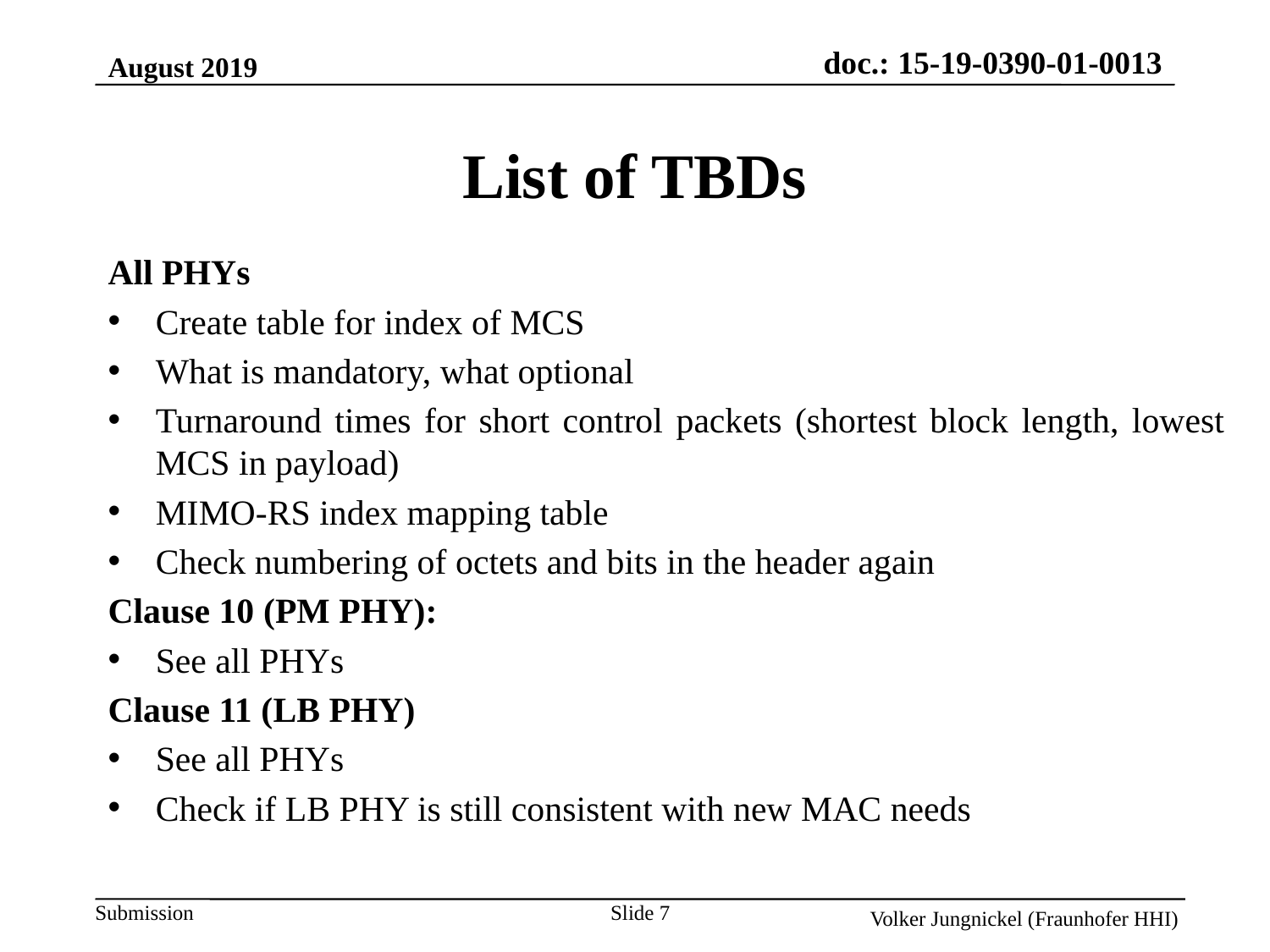

August 2019
List of TBDs
All PHYs
Create table for index of MCS
What is mandatory, what optional
Turnaround times for short control packets (shortest block length, lowest MCS in payload)
MIMO-RS index mapping table
Check numbering of octets and bits in the header again
Clause 10 (PM PHY):
See all PHYs
Clause 11 (LB PHY)
See all PHYs
Check if LB PHY is still consistent with new MAC needs
Slide 7
Volker Jungnickel (Fraunhofer HHI)